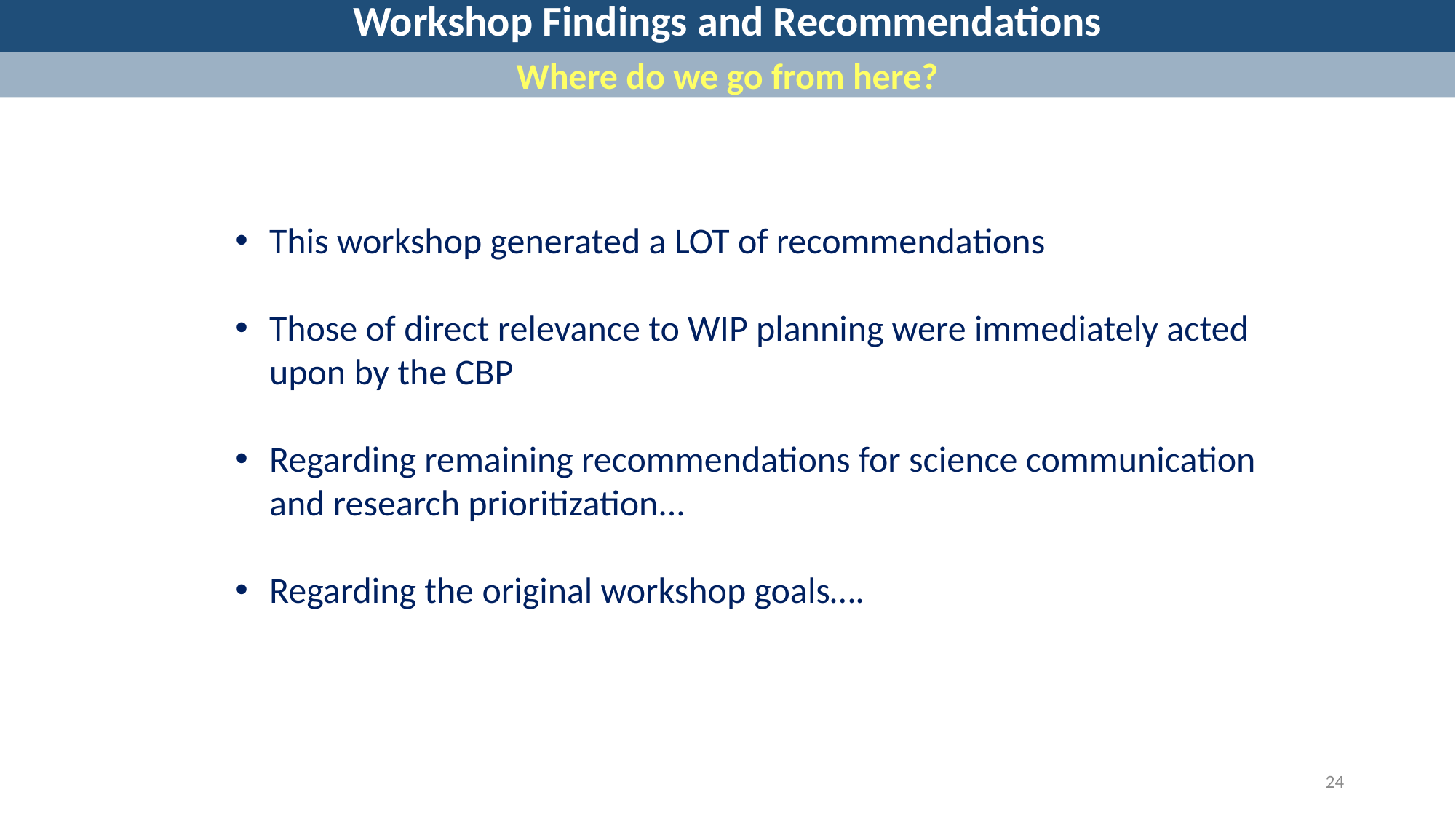

Workshop Findings and Recommendations
Where do we go from here?
This workshop generated a LOT of recommendations

Those of direct relevance to WIP planning were immediately acted upon by the CBP

Regarding remaining recommendations for science communication and research prioritization...

Regarding the original workshop goals….
24